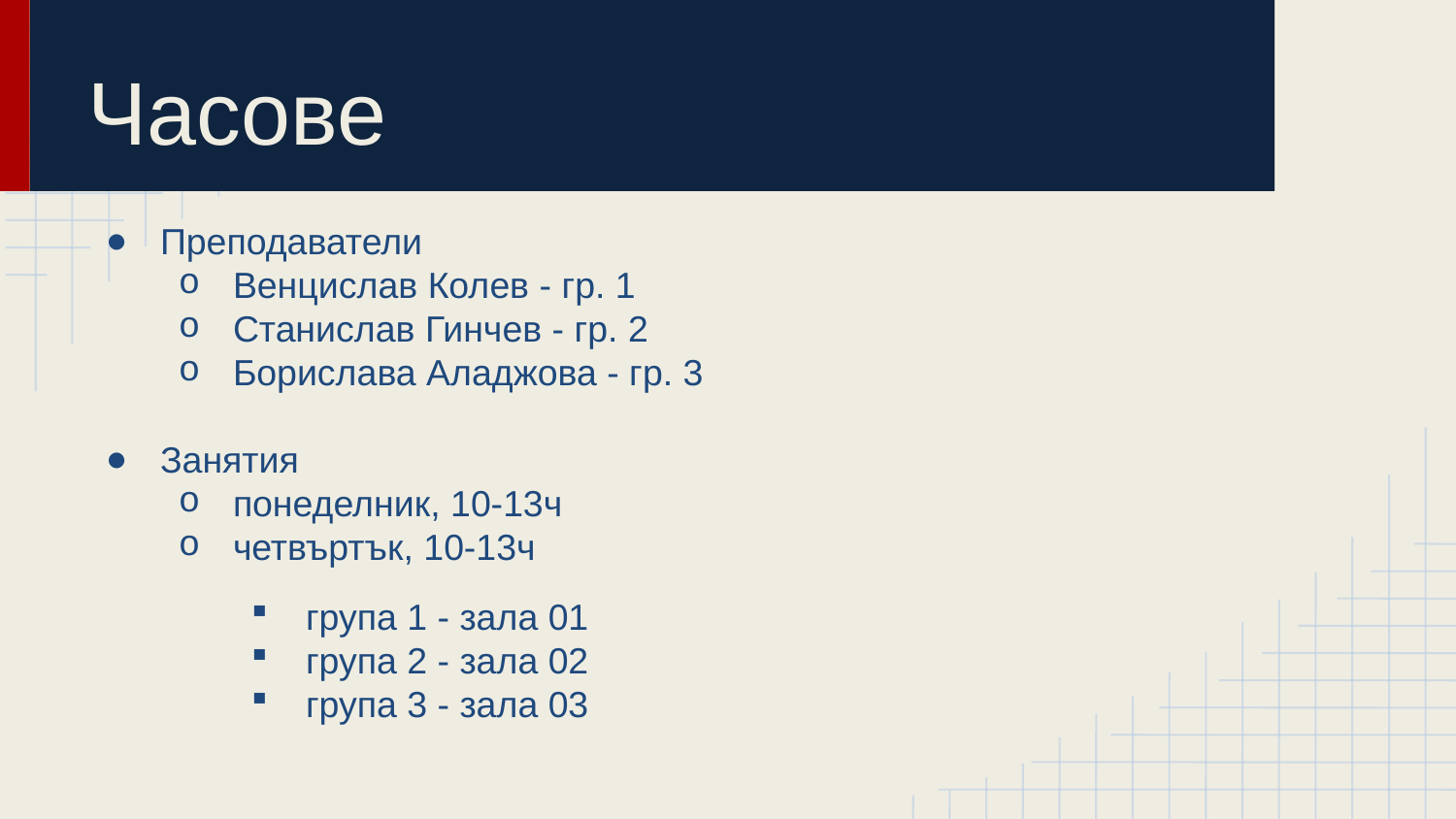

# Часове
Преподаватели
Венцислав Колев - гр. 1
Станислав Гинчев - гр. 2
Борислава Аладжова - гр. 3

Занятия
понеделник, 10-13ч
четвъртък, 10-13ч

група 1 - зала 01
група 2 - зала 02
група 3 - зала 03